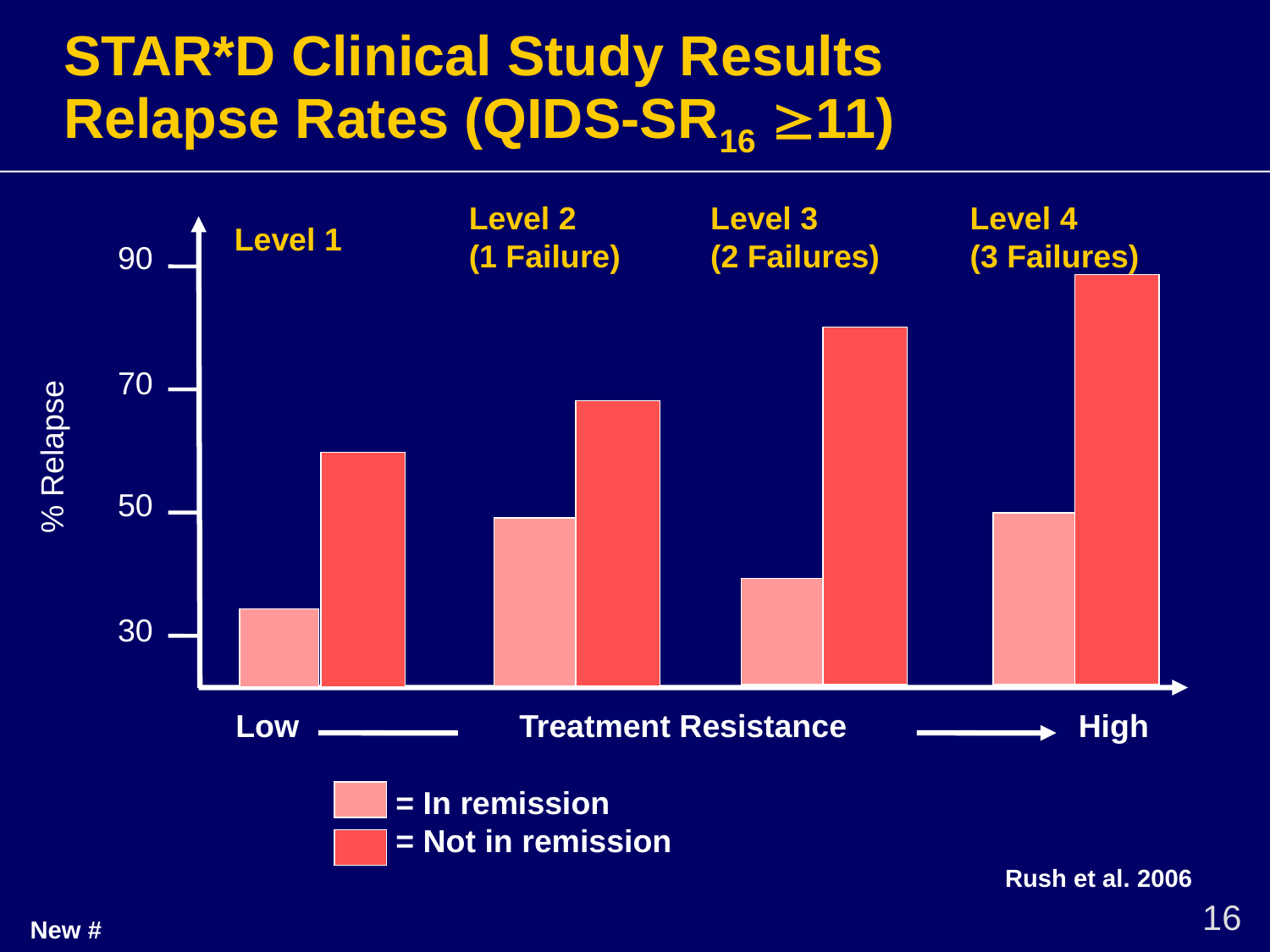

# STAR*D Clinical Study Results Relapse Rates (QIDS-SR16 ≥11)
Level 2
(1 Failure)
Level 3
(2 Failures)
Level 4
(3 Failures)
Level 1

90

70

% Relapse

50

30

Low
Treatment Resistance
High

= In remission
= Not in remission

Rush et al. 2006
 16
New #